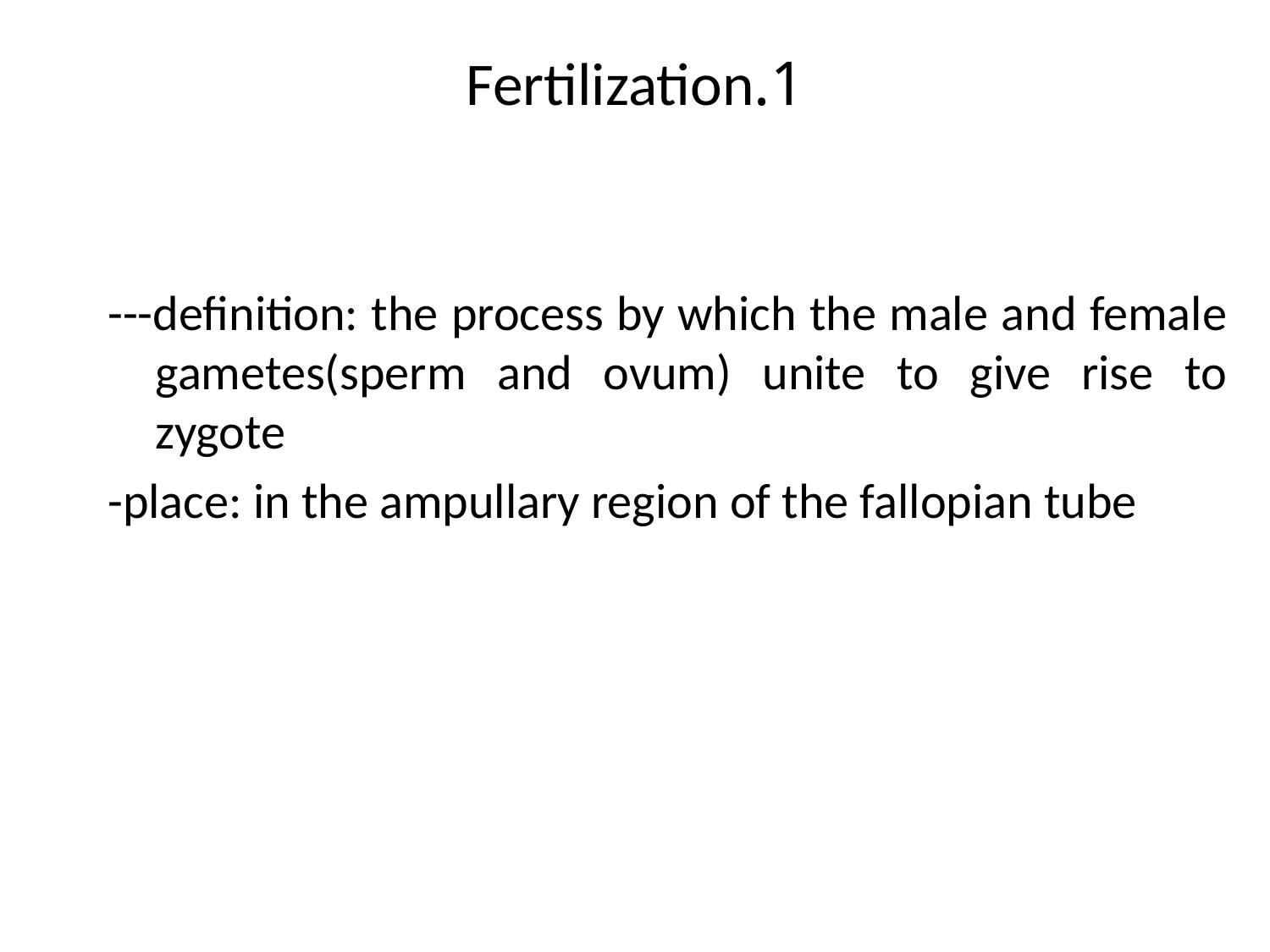

# 1.Fertilization

---definition: the process by which the male and female gametes(sperm and ovum) unite to give rise to zygote
-place: in the ampullary region of the fallopian tube